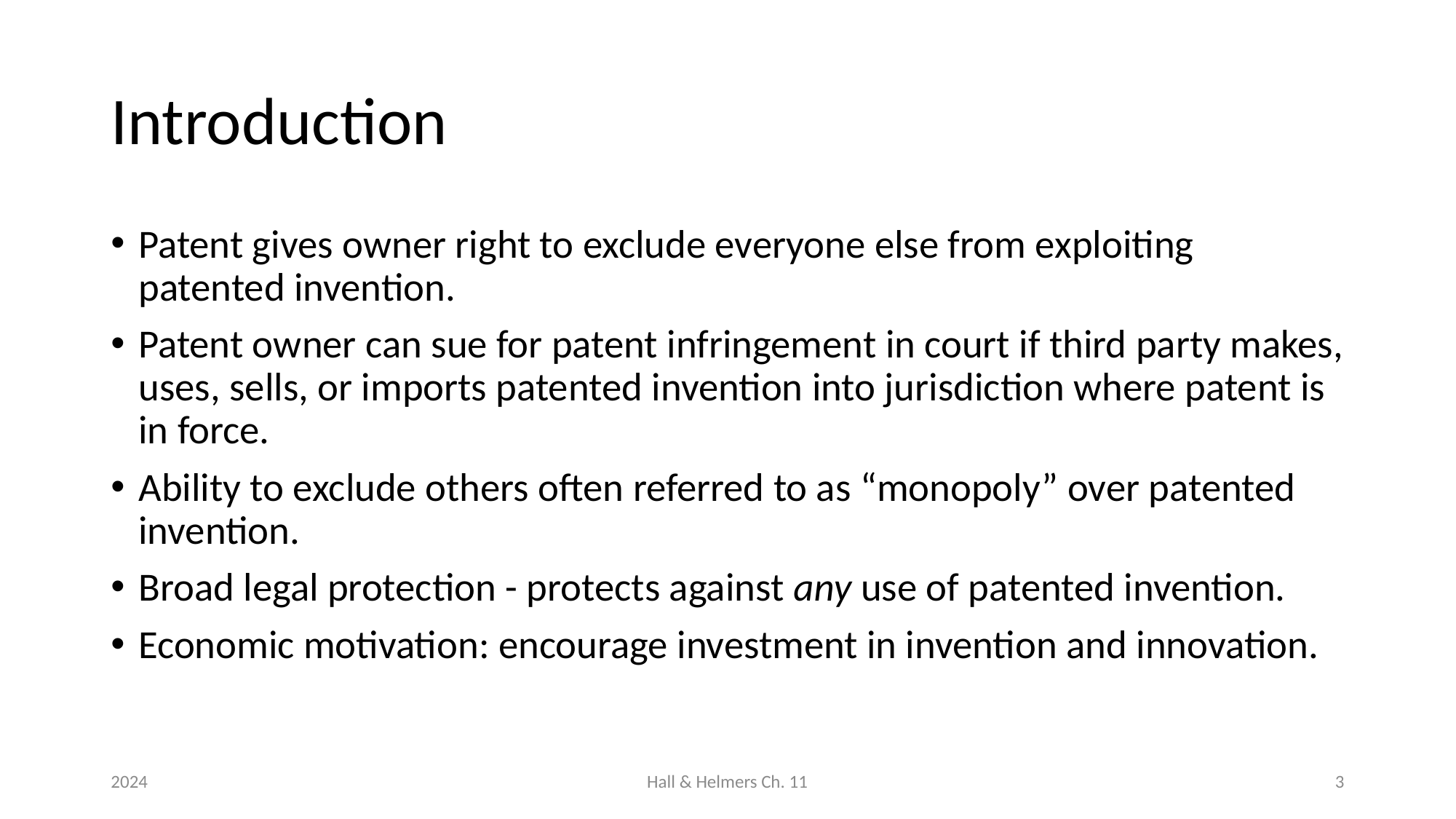

# Introduction
Patent gives owner right to exclude everyone else from exploiting patented invention.
Patent owner can sue for patent infringement in court if third party makes, uses, sells, or imports patented invention into jurisdiction where patent is in force.
Ability to exclude others often referred to as “monopoly” over patented invention.
Broad legal protection - protects against any use of patented invention.
Economic motivation: encourage investment in invention and innovation.
2024
Hall & Helmers Ch. 11
3